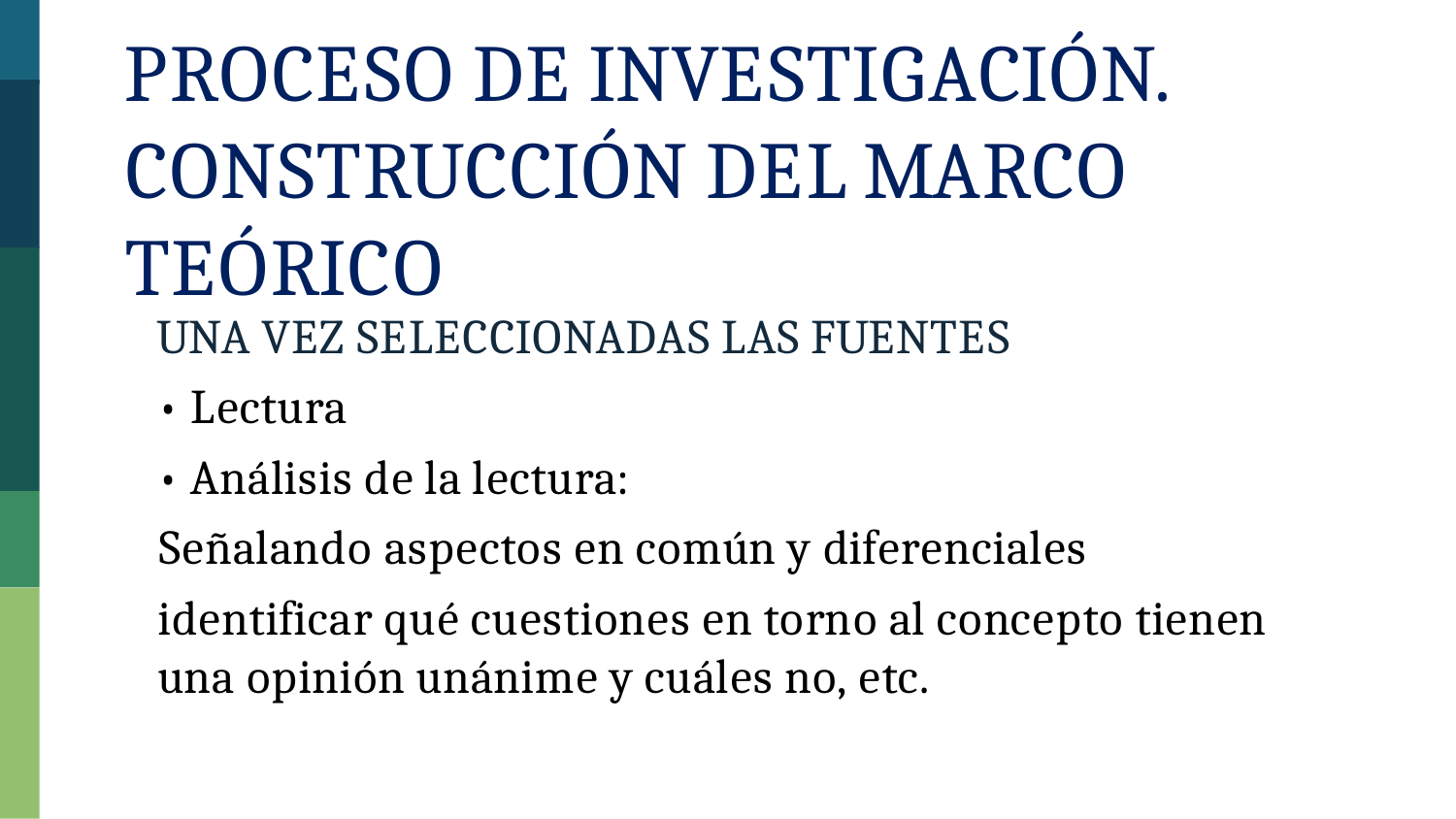

Proceso de Investigación. Construcción del marco teórico

Una vez seleccionadas las fuentes
• Lectura
• Análisis de la lectura:
Señalando aspectos en común y diferenciales
identificar qué cuestiones en torno al concepto tienen una opinión unánime y cuáles no, etc.